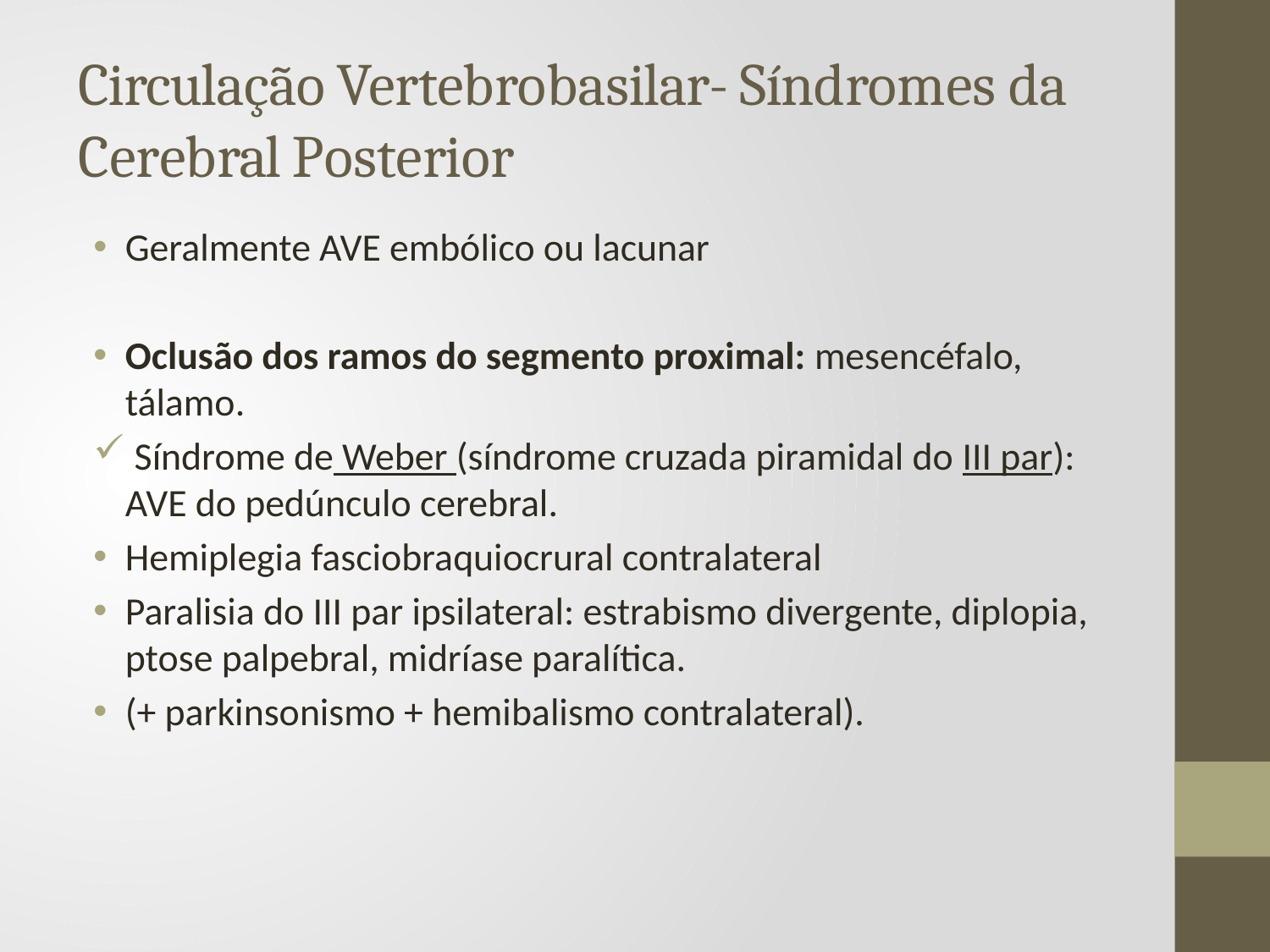

# Circulação Vertebrobasilar- Síndromes da Cerebral Posterior
Geralmente AVE embólico ou lacunar

Oclusão dos ramos do segmento proximal: mesencéfalo, tálamo.
 Síndrome de Weber (síndrome cruzada piramidal do III par): AVE do pedúnculo cerebral.
Hemiplegia fasciobraquiocrural contralateral
Paralisia do III par ipsilateral: estrabismo divergente, diplopia, ptose palpebral, midríase paralítica.
(+ parkinsonismo + hemibalismo contralateral).